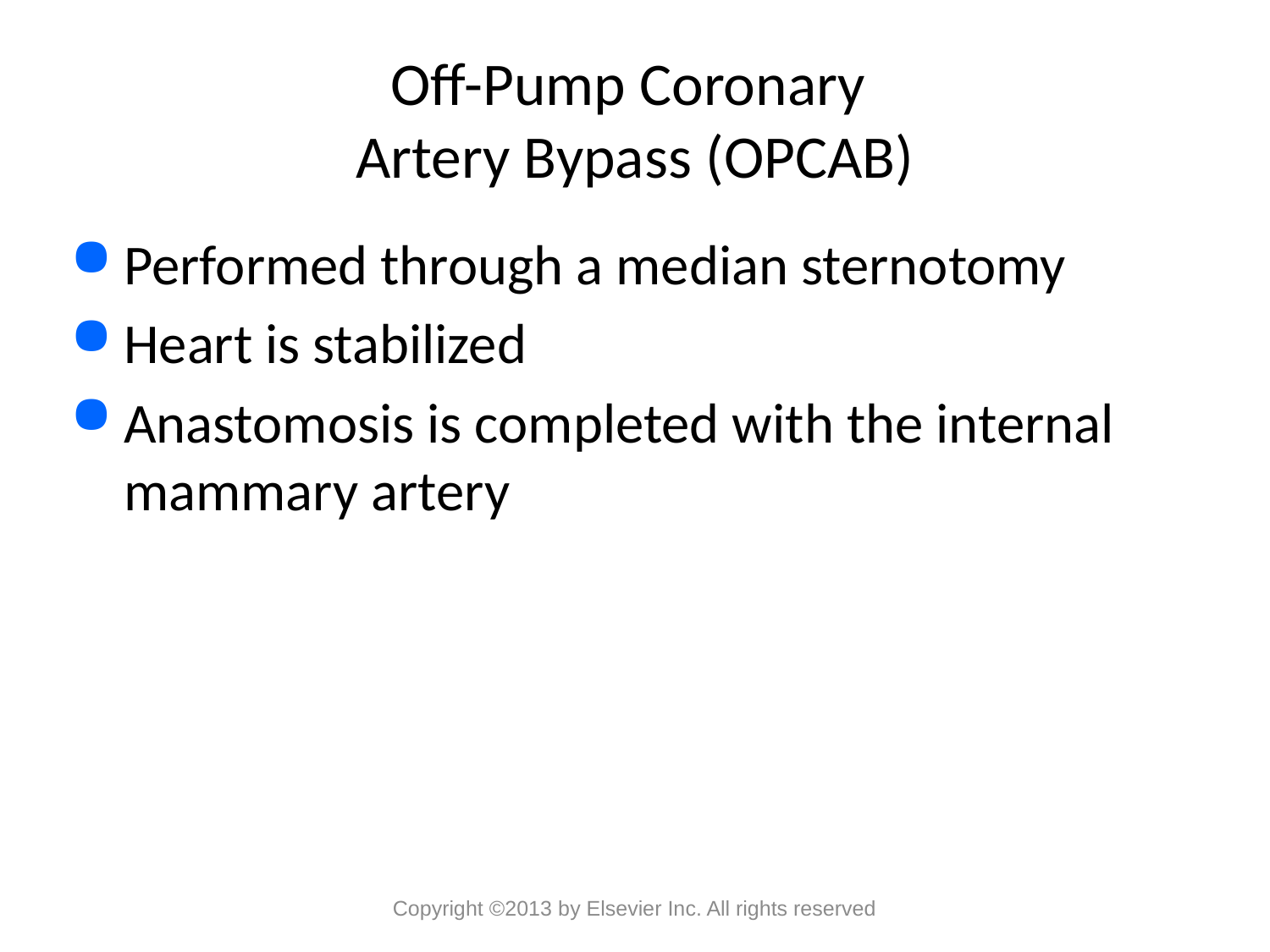

# Off-Pump Coronary Artery Bypass (OPCAB)
Performed through a median sternotomy
Heart is stabilized
Anastomosis is completed with the internal mammary artery

Copyright ©2013 by Elsevier Inc. All rights reserved